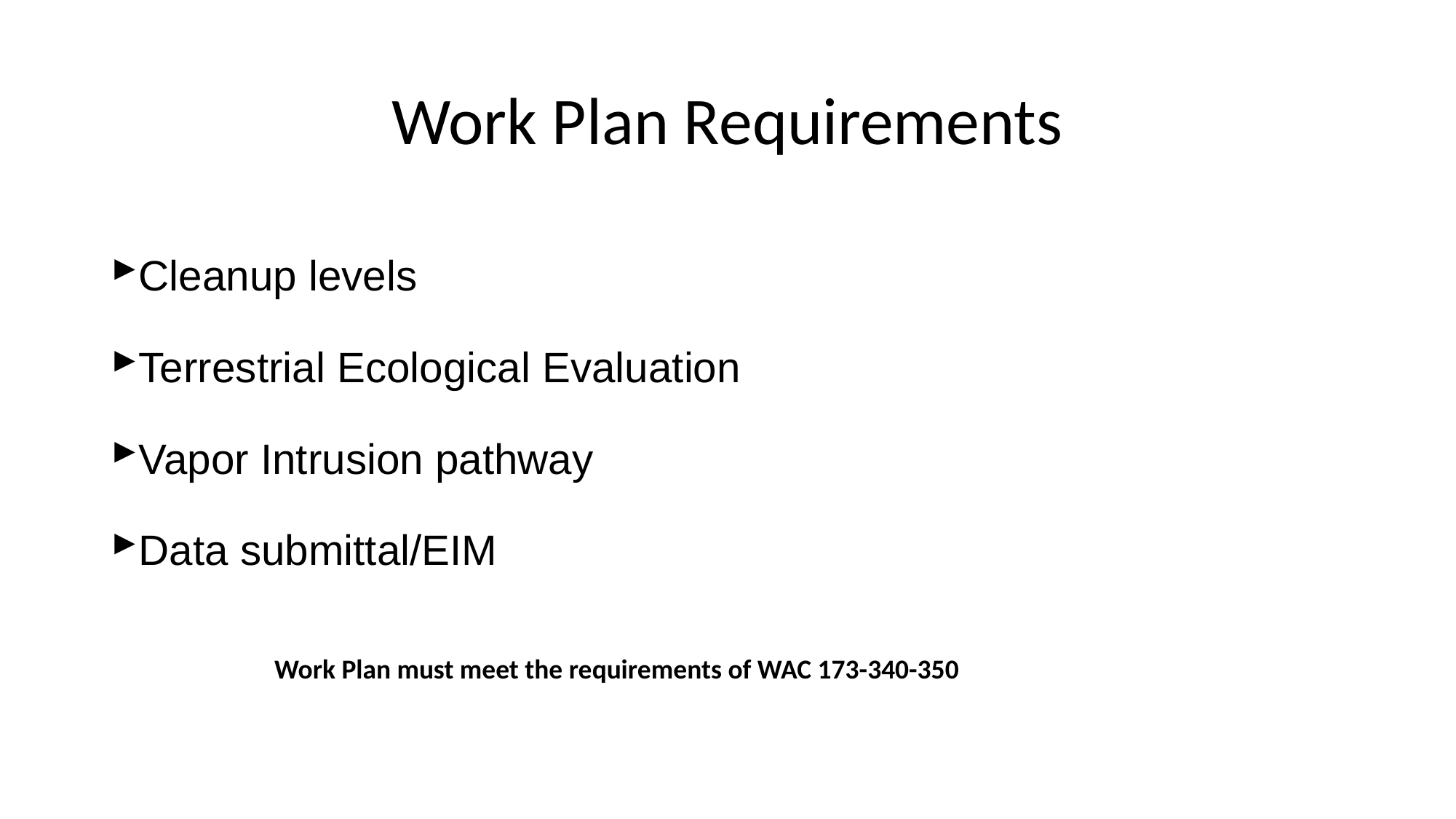

# Work Plan Requirements
Cleanup levels
Terrestrial Ecological Evaluation
Vapor Intrusion pathway
Data submittal/EIM

Work Plan must meet the requirements of WAC 173-340-350